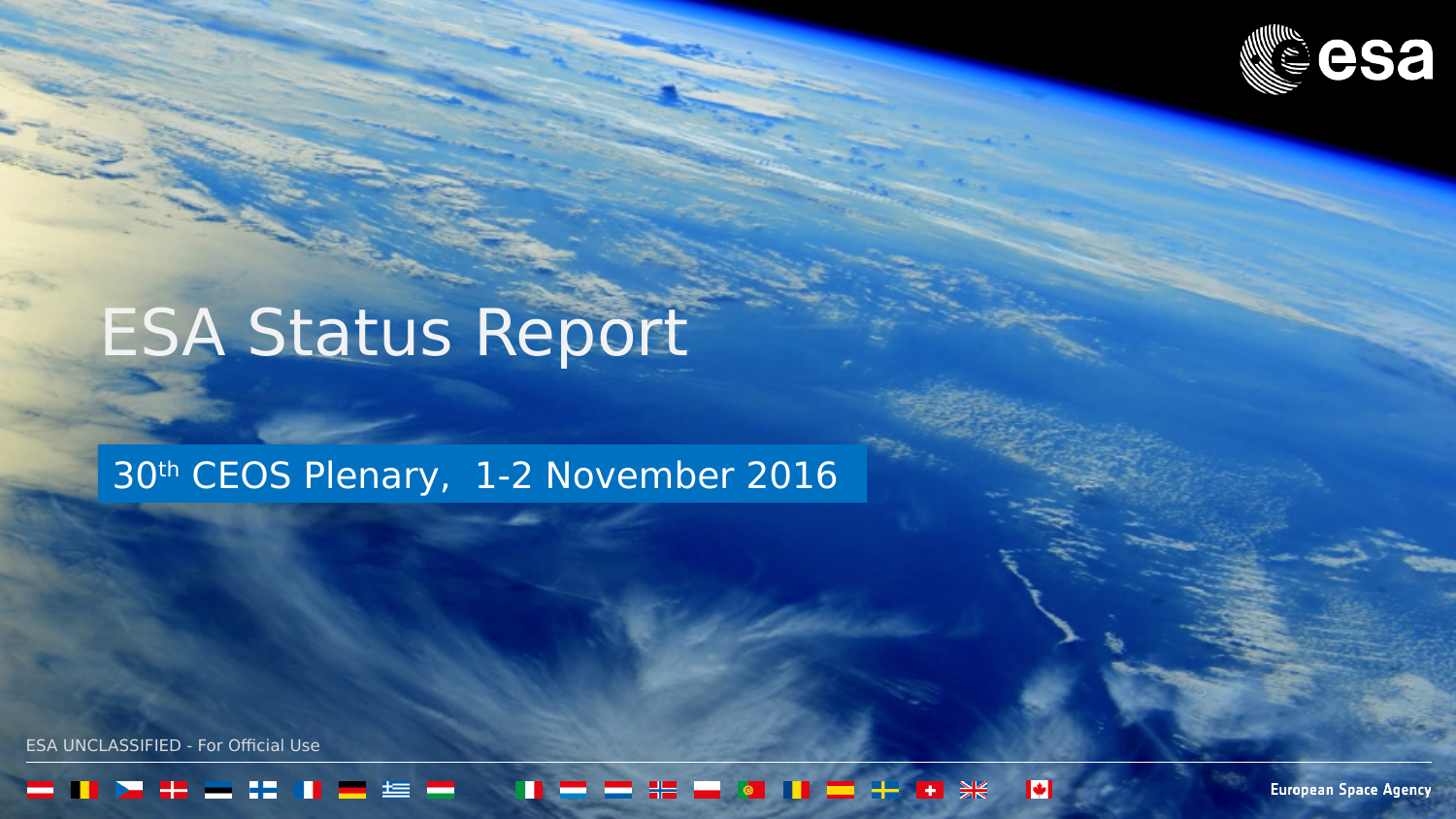

ESA Status Report
30th CEOS Plenary,  1-2 November 2016